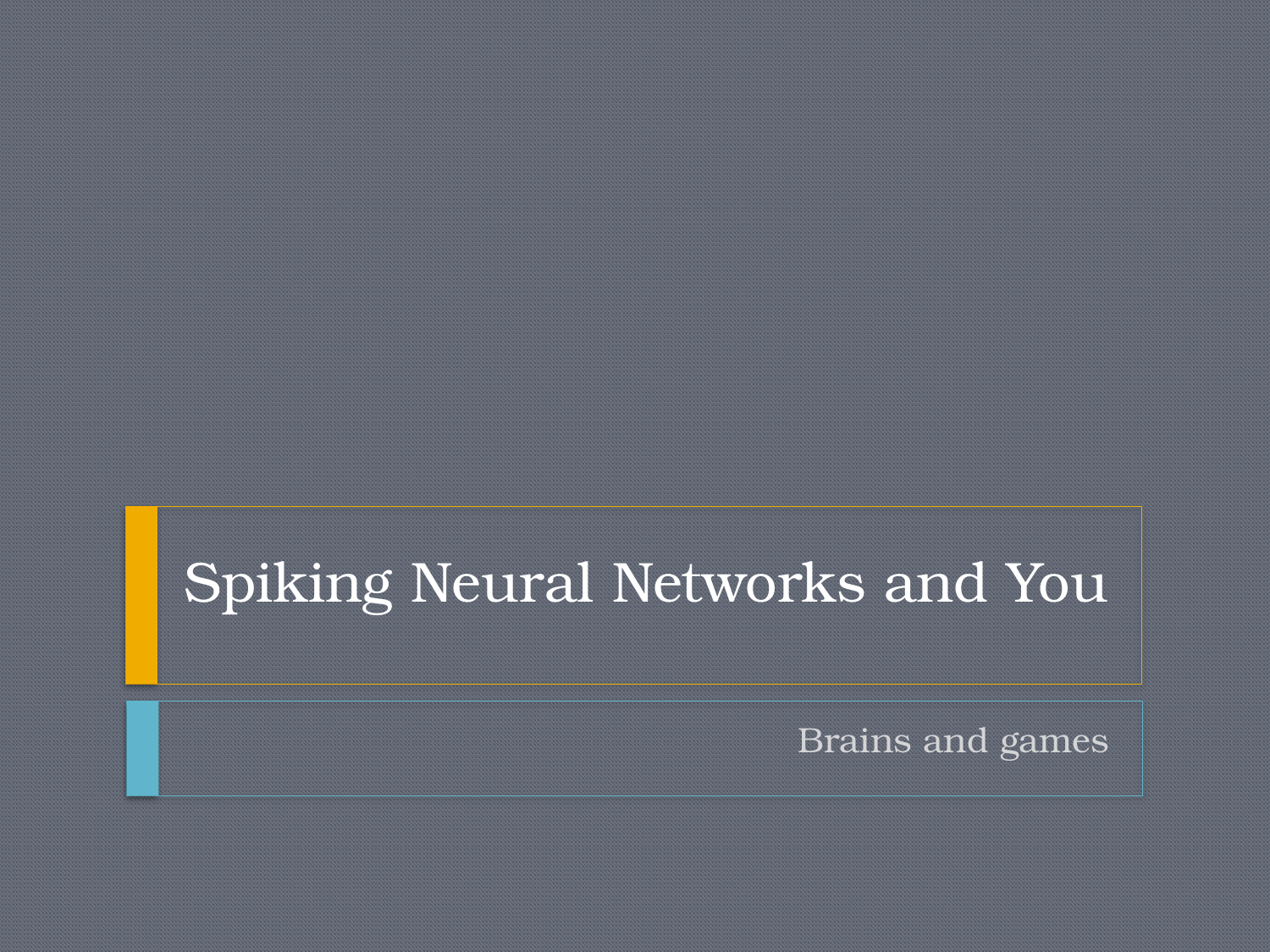

# Spiking Neural Networks and You
Brains and games